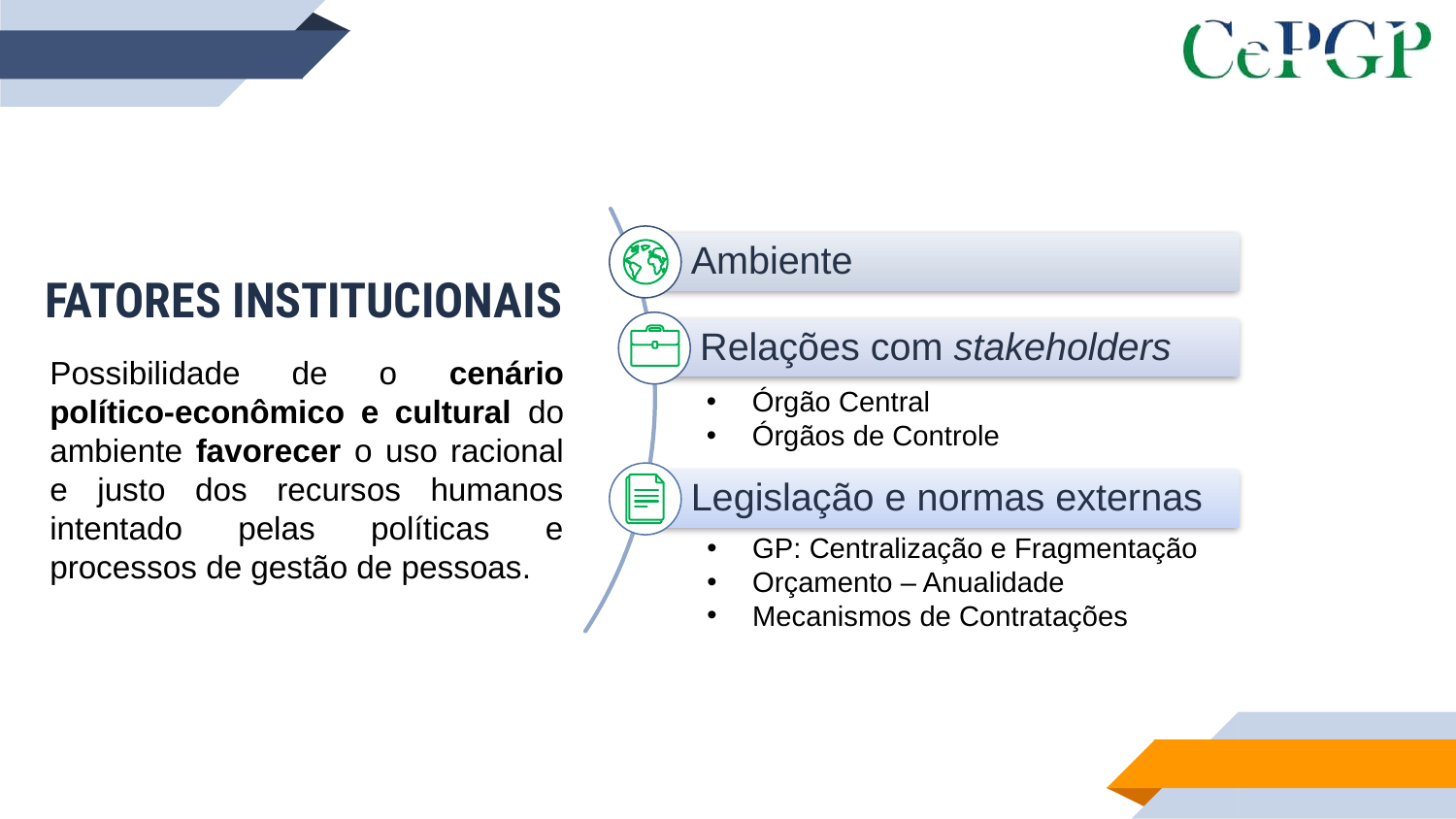

FATORES SETORIAIS

Ambiente

FATORES INSTITUCIONAIS

Relações com stakeholders

Possibilidade de o cenário político-econômico e cultural do ambiente favorecer o uso racional e justo dos recursos humanos intentado pelas políticas e processos de gestão de pessoas.

Órgão Central
Órgãos de Controle

Legislação e normas externas

GP: Centralização e Fragmentação
Orçamento – Anualidade
Mecanismos de Contratações